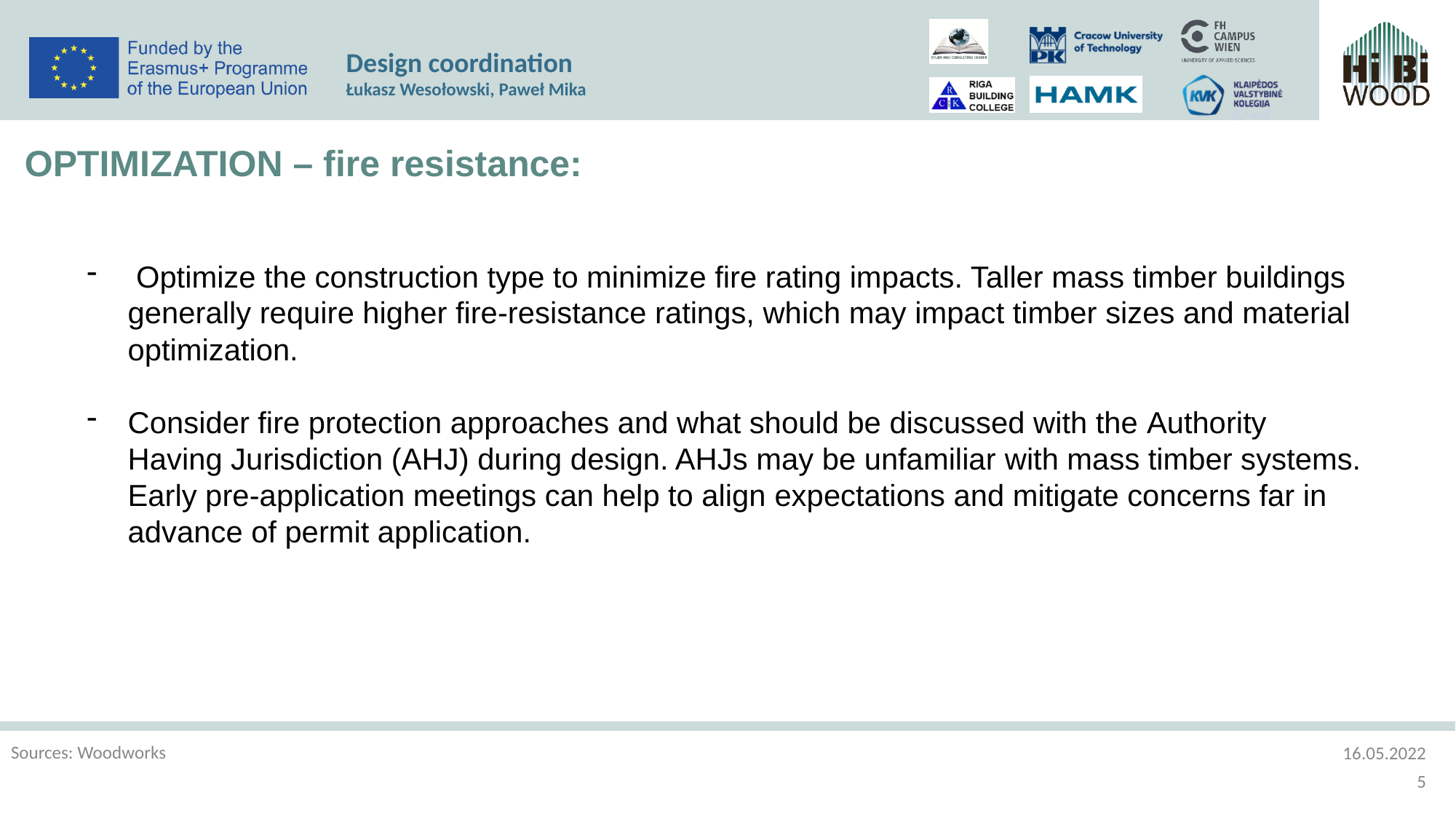

Design coordination
Łukasz Wesołowski, Paweł Mika
OPTIMIZATION – fire resistance:

 Optimize the construction type to minimize fire rating impacts. Taller mass timber buildings generally require higher fire-resistance ratings, which may impact timber sizes and material optimization.

Consider fire protection approaches and what should be discussed with the Authority Having Jurisdiction (AHJ) during design. AHJs may be unfamiliar with mass timber systems. Early pre-application meetings can help to align expectations and mitigate concerns far in advance of permit application.

Sources: Woodworks
16.05.2022
5